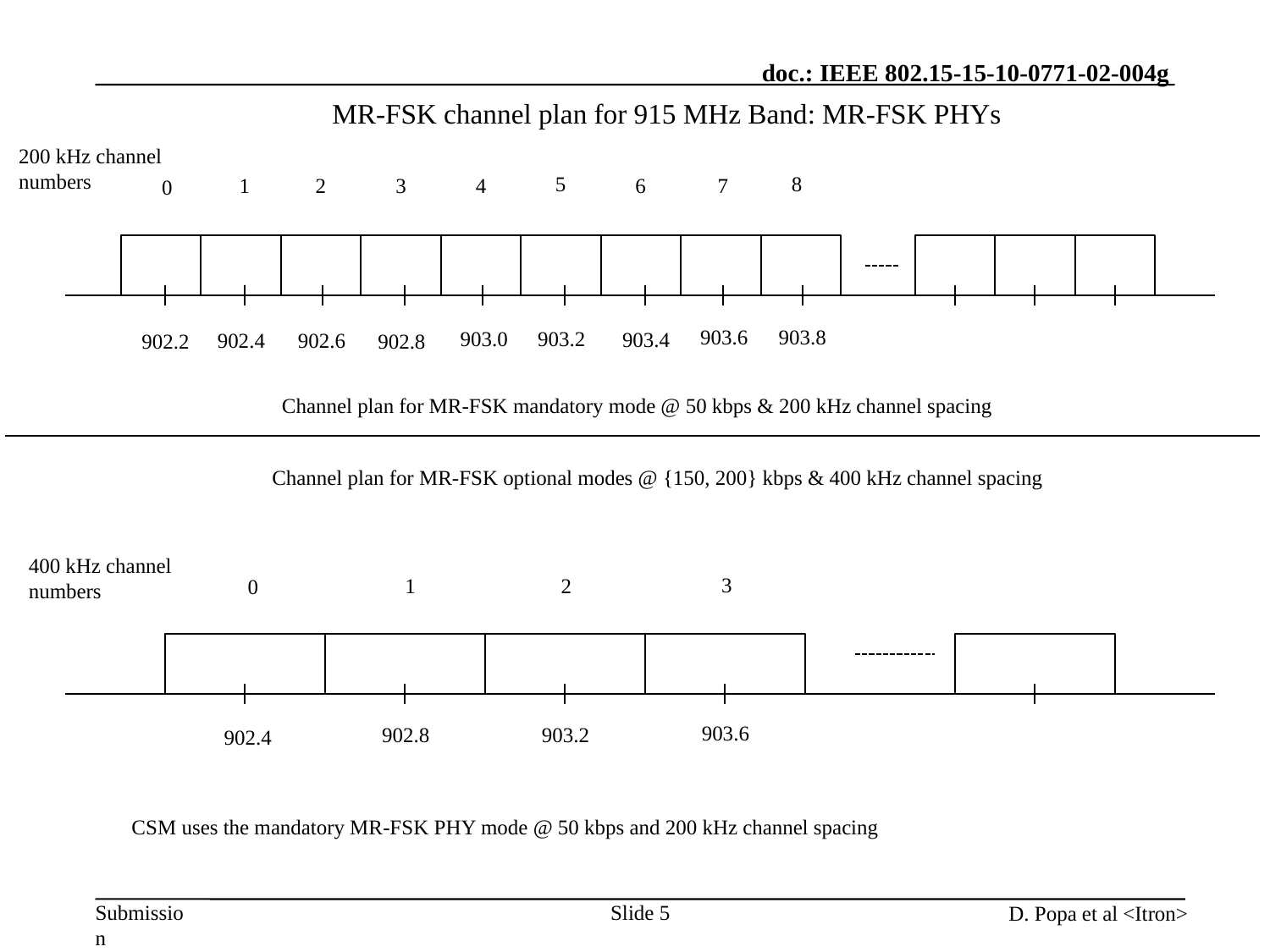

MR-FSK channel plan for 915 MHz Band: MR-FSK PHYs
200 kHz channel
numbers
5
8
3
4
6
7
1
2
0

903.6
903.8
903.0
903.2
903.4
902.4
902.6
902.2
902.8
Channel plan for MR-FSK mandatory mode @ 50 kbps & 200 kHz channel spacing
Channel plan for MR-FSK optional modes @ {150, 200} kbps & 400 kHz channel spacing
400 kHz channel
numbers
3
1
2
0

903.6
902.8
903.2
902.4
CSM uses the mandatory MR-FSK PHY mode @ 50 kbps and 200 kHz channel spacing
Slide 5
D. Popa et al <Itron>